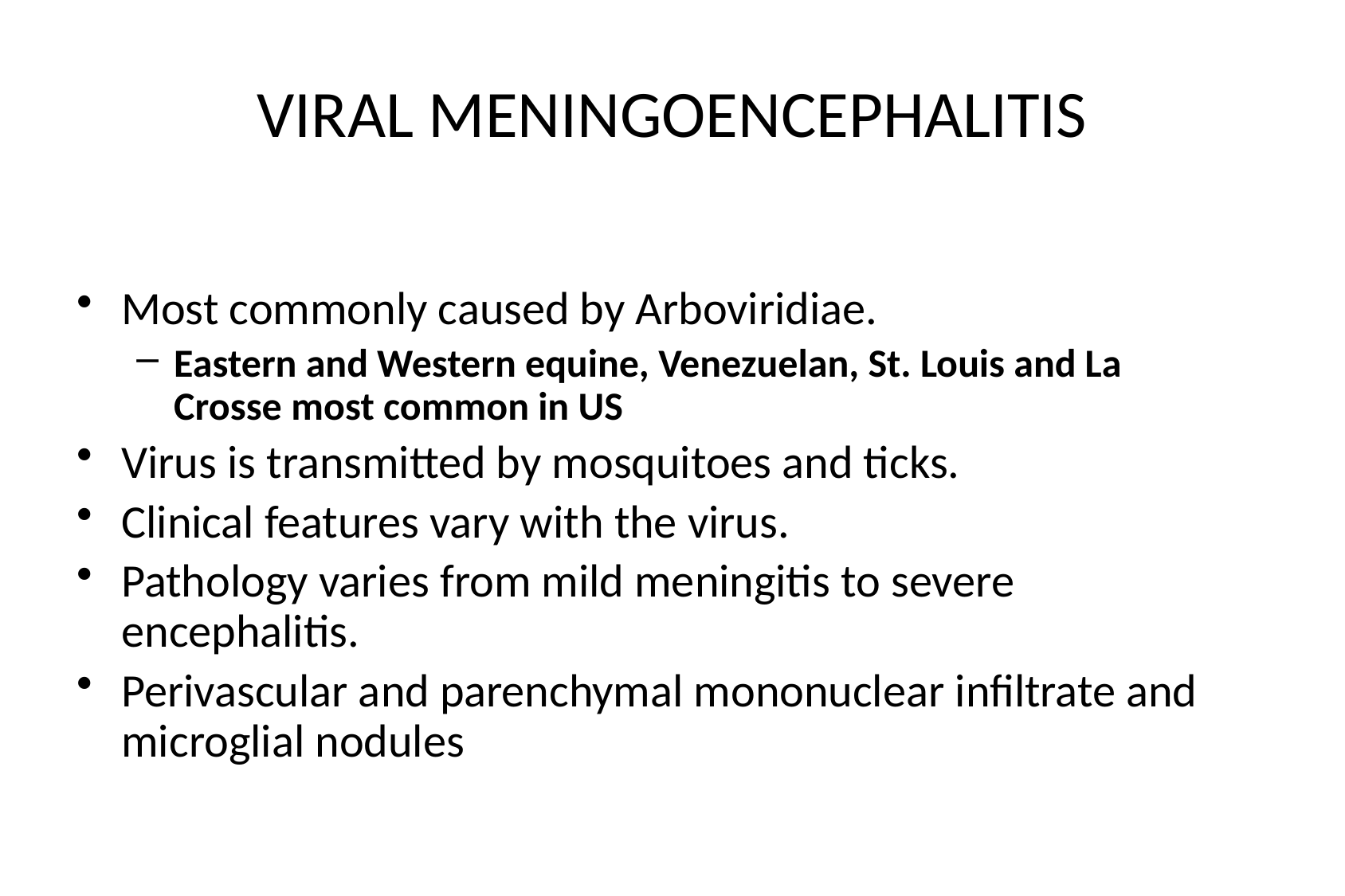

# VIRAL MENINGOENCEPHALITIS
Most commonly caused by Arboviridiae.
Eastern and Western equine, Venezuelan, St. Louis and La Crosse most common in US
Virus is transmitted by mosquitoes and ticks.
Clinical features vary with the virus.
Pathology varies from mild meningitis to severe encephalitis.
Perivascular and parenchymal mononuclear infiltrate and microglial nodules